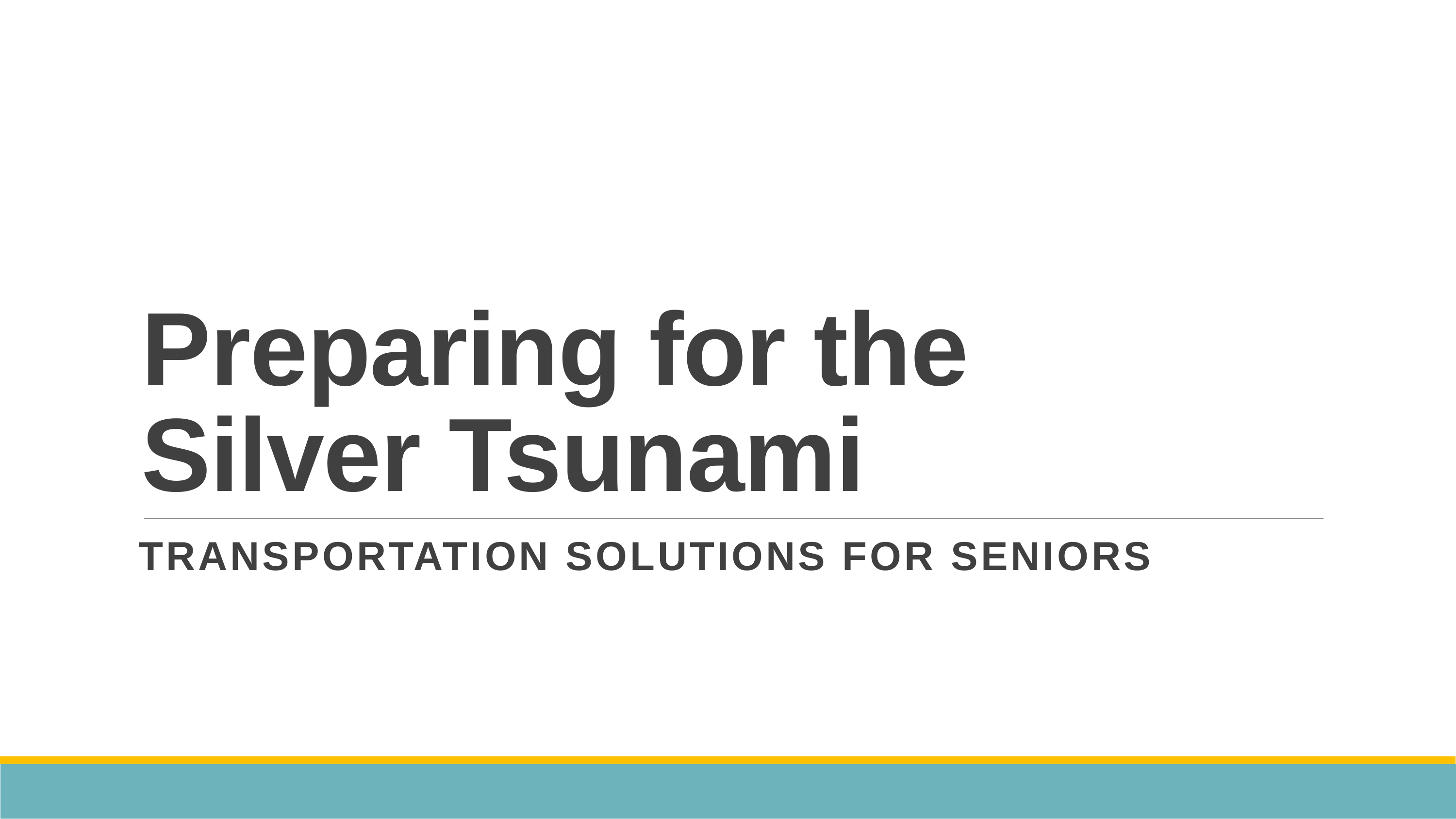

# Preparing for the Silver Tsunami
Transportation Solutions for Seniors